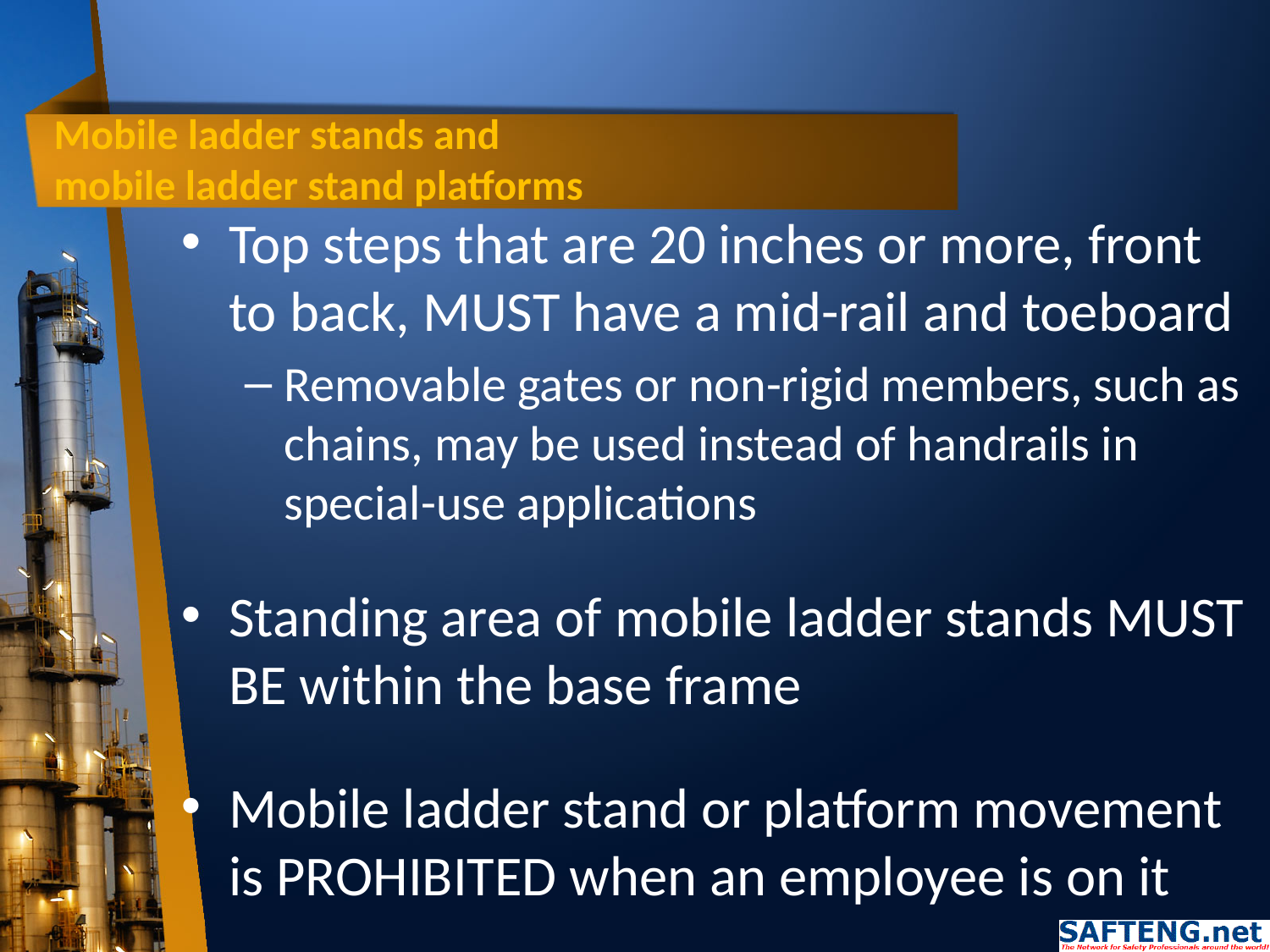

# Mobile ladder stands and mobile ladder stand platforms
Top steps that are 20 inches or more, front to back, MUST have a mid-rail and toeboard
Removable gates or non-rigid members, such as chains, may be used instead of handrails in special-use applications

Standing area of mobile ladder stands MUST BE within the base frame

Mobile ladder stand or platform movement is PROHIBITED when an employee is on it